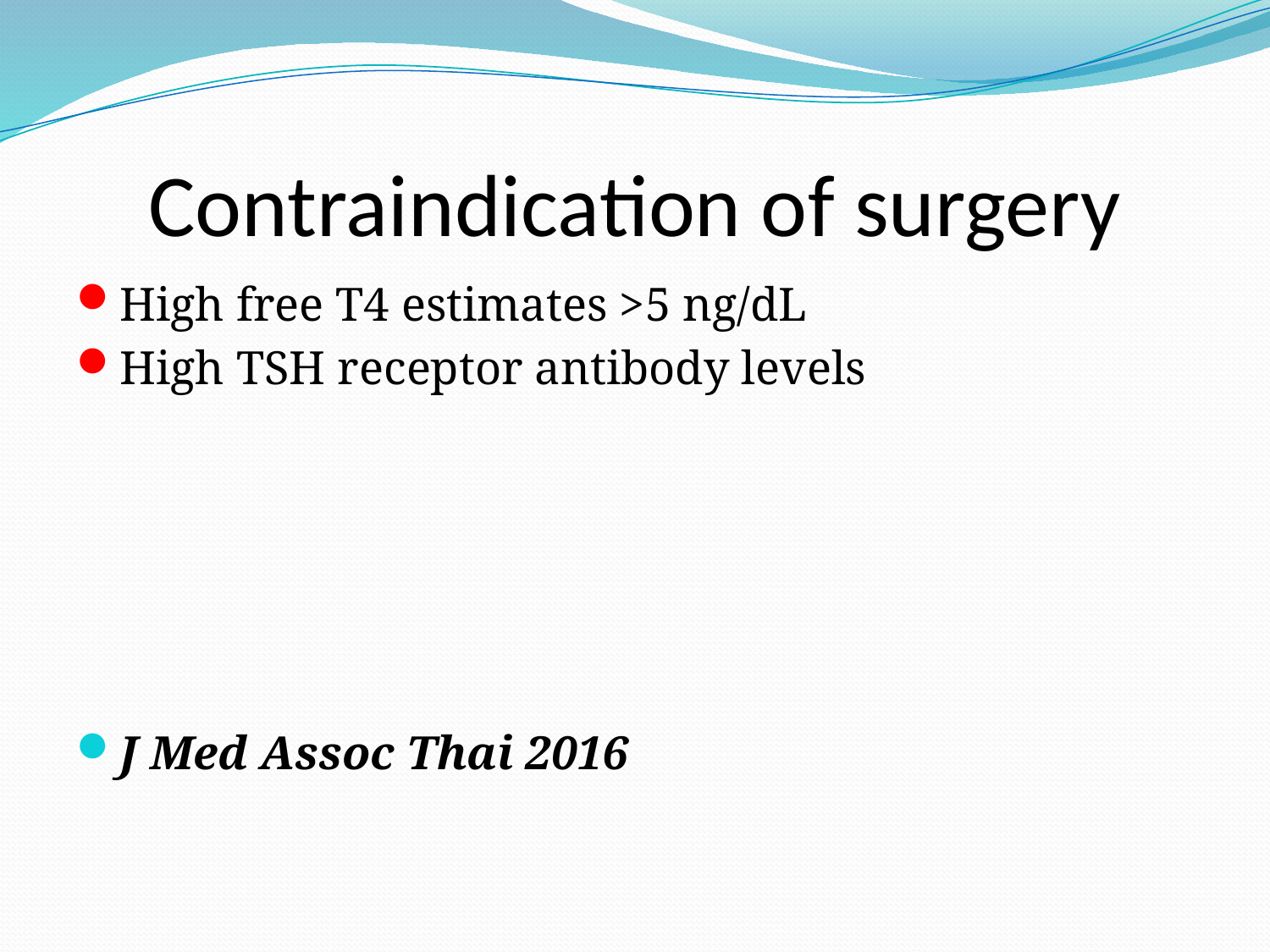

# Contraindication of surgery
High free T4 estimates >5 ng/dL
High TSH receptor antibody levels

J Med Assoc Thai 2016